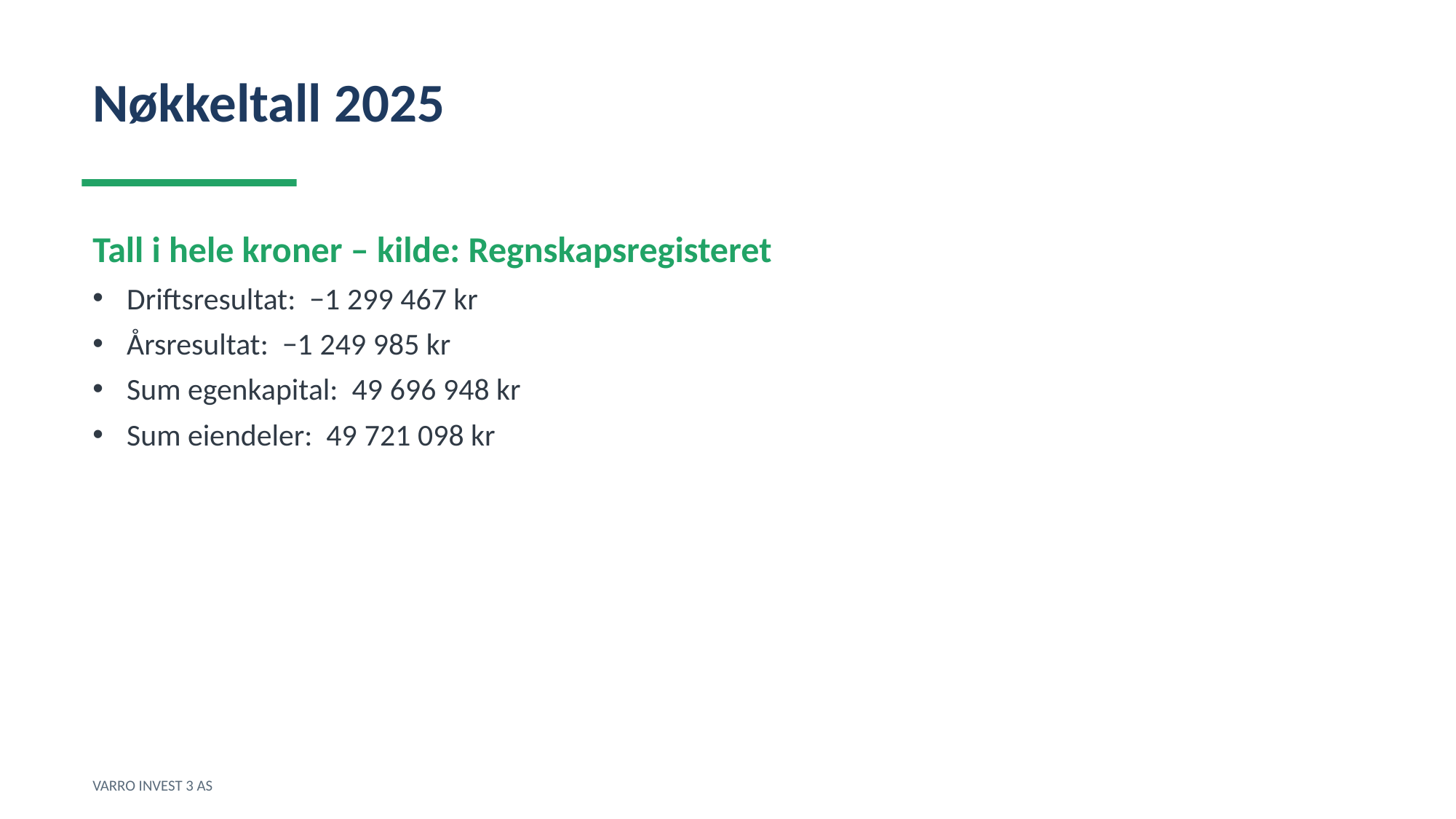

Nøkkeltall 2025

Tall i hele kroner – kilde: Regnskapsregisteret
Driftsresultat:  −1 299 467 kr
Årsresultat:  −1 249 985 kr
Sum egenkapital:  49 696 948 kr
Sum eiendeler:  49 721 098 kr
VARRO INVEST 3 AS